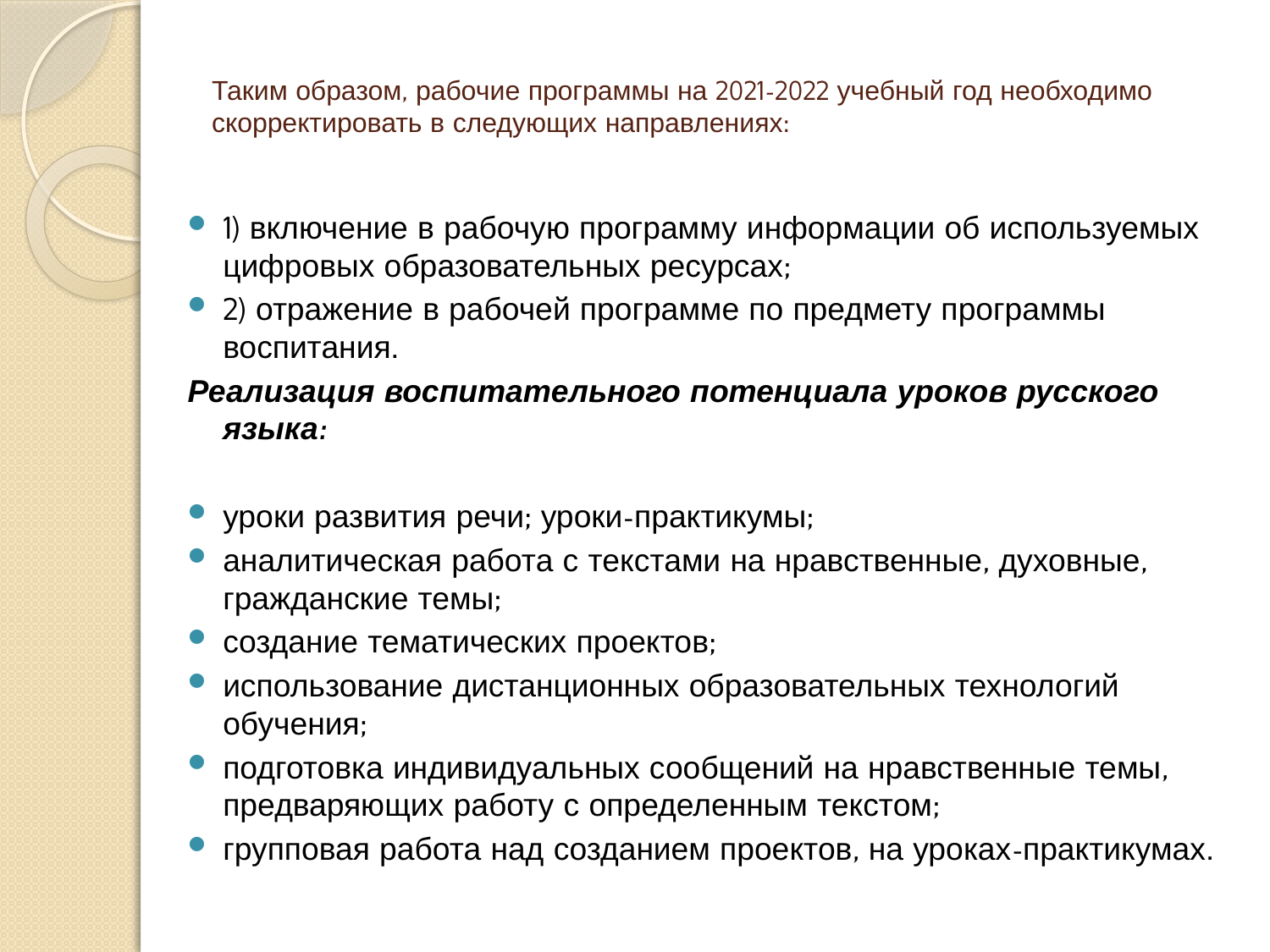

# Таким образом, рабочие программы на 2021-2022 учебный год необходимо скорректировать в следующих направлениях:
1) включение в рабочую программу информации об используемых цифровых образовательных ресурсах;
2) отражение в рабочей программе по предмету программы воспитания.
Реализация воспитательного потенциала уроков русского языка:

уроки развития речи; уроки-практикумы;
аналитическая работа с текстами на нравственные, духовные, гражданские темы;
создание тематических проектов;
использование дистанционных образовательных технологий обучения;
подготовка индивидуальных сообщений на нравственные темы, предваряющих работу с определенным текстом;
групповая работа над созданием проектов, на уроках-практикумах.